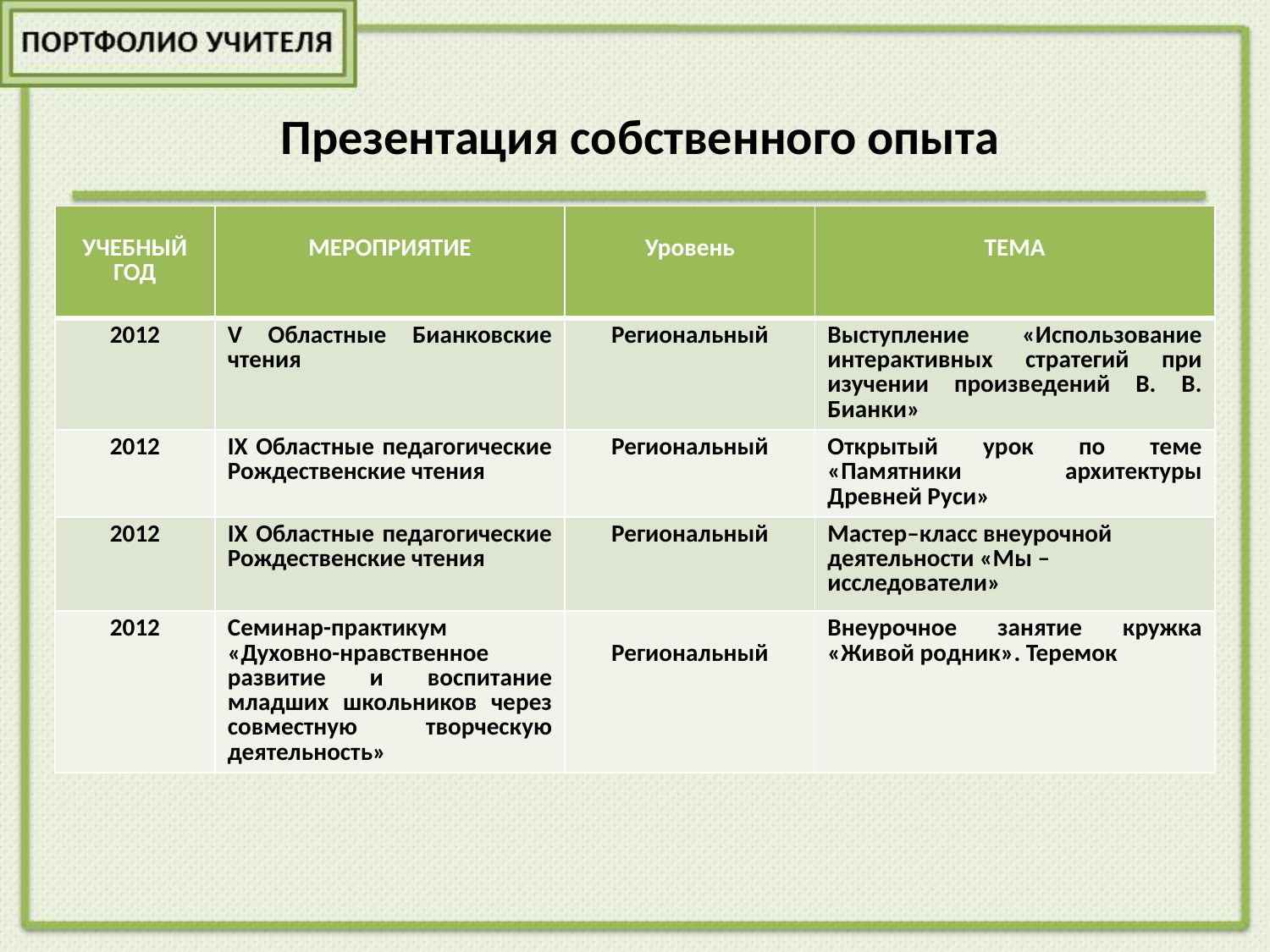

# Презентация собственного опыта
| УЧЕБНЫЙ ГОД | МЕРОПРИЯТИЕ | Уровень | ТЕМА |
| --- | --- | --- | --- |
| 2012 | V Областные Бианковские чтения | Региональный | Выступление «Использование интерактивных стратегий при изучении произведений В. В. Бианки» |
| 2012 | IX Областные педагогические Рождественские чтения | Региональный | Открытый урок по теме «Памятники архитектуры Древней Руси» |
| 2012 | IX Областные педагогические Рождественские чтения | Региональный | Мастер–класс внеурочной деятельности «Мы – исследователи» |
| 2012 | Семинар-практикум «Духовно-нравственное развитие и воспитание младших школьников через совместную творческую деятельность» | Региональный | Внеурочное занятие кружка «Живой родник». Теремок |